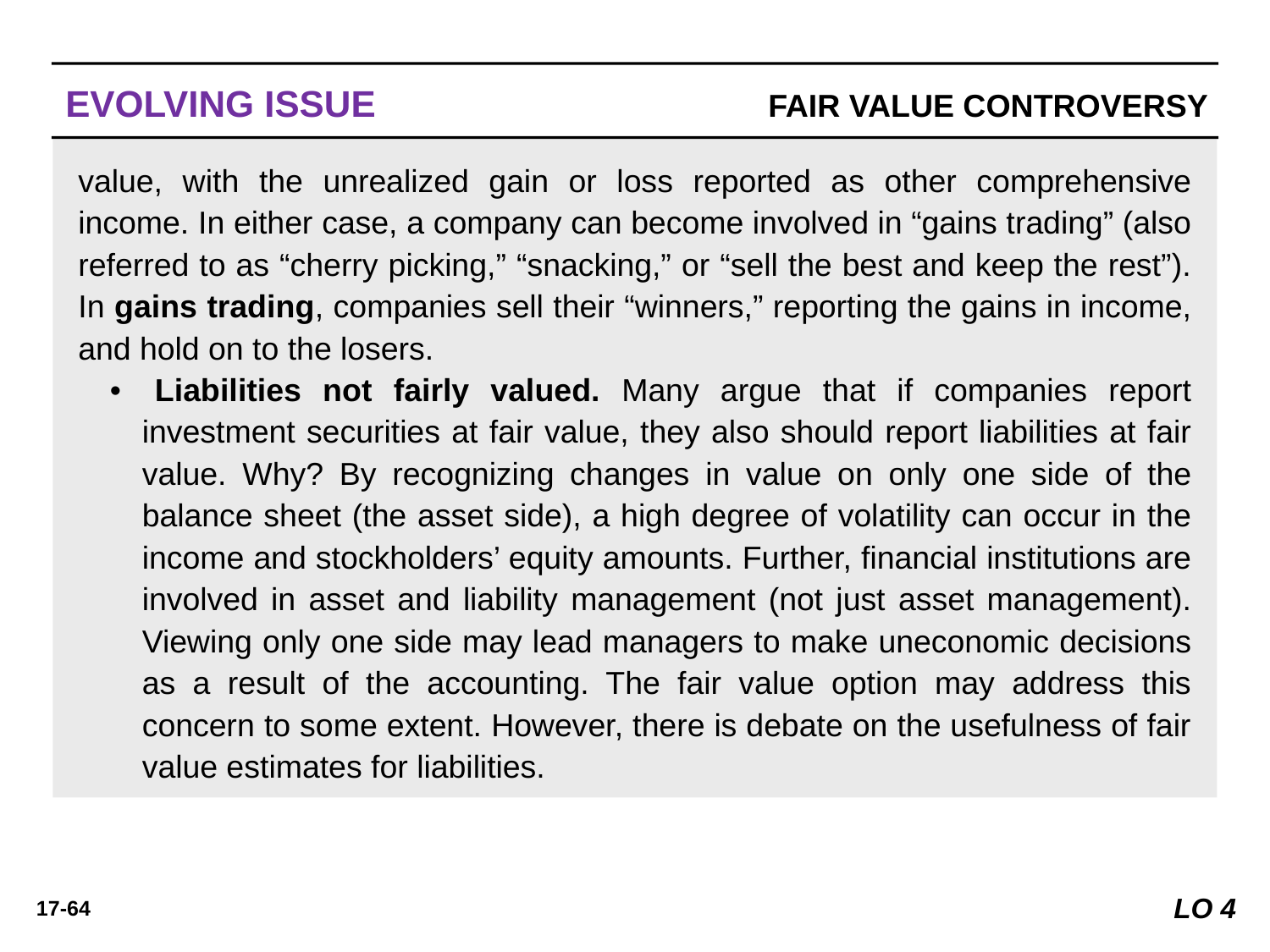

EVOLVING ISSUE	FAIR VALUE CONTROVERSY
WHAT’S YOUR PRINCIPLE
value, with the unrealized gain or loss reported as other comprehensive income. In either case, a company can become involved in “gains trading” (also referred to as “cherry picking,” “snacking,” or “sell the best and keep the rest”). In gains trading, companies sell their “winners,” reporting the gains in income, and hold on to the losers.
• 	Liabilities not fairly valued. Many argue that if companies report investment securities at fair value, they also should report liabilities at fair value. Why? By recognizing changes in value on only one side of the balance sheet (the asset side), a high degree of volatility can occur in the income and stockholders’ equity amounts. Further, ﬁnancial institutions are involved in asset and liability management (not just asset management). Viewing only one side may lead managers to make uneconomic decisions as a result of the accounting. The fair value option may address this concern to some extent. However, there is debate on the usefulness of fair value estimates for liabilities.

LO 4